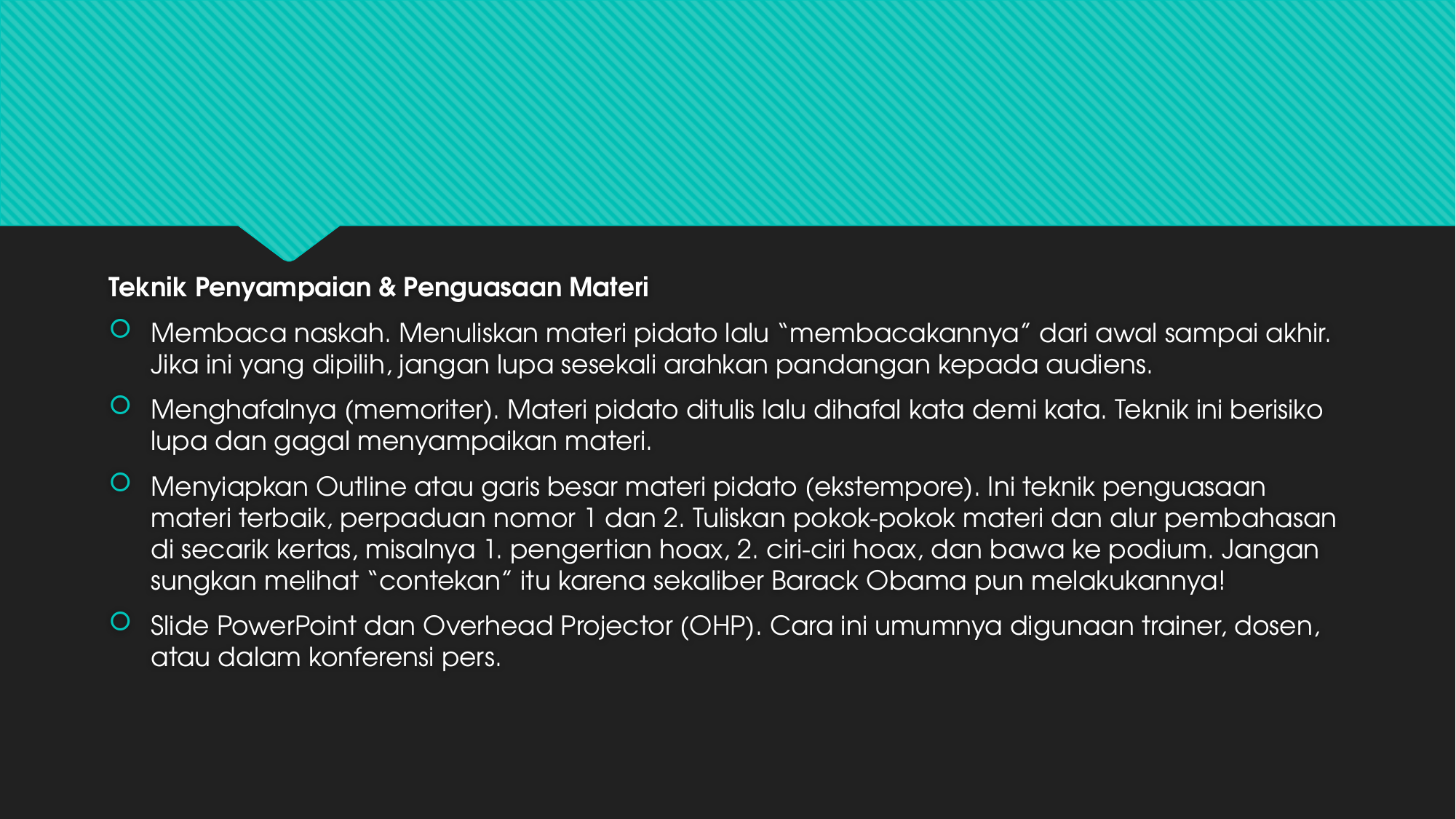

#
Teknik Penyampaian & Penguasaan Materi
Membaca naskah. Menuliskan materi pidato lalu “membacakannya” dari awal sampai akhir. Jika ini yang dipilih, jangan lupa sesekali arahkan pandangan kepada audiens.
Menghafalnya (memoriter). Materi pidato ditulis lalu dihafal kata demi kata. Teknik ini berisiko lupa dan gagal menyampaikan materi.
Menyiapkan Outline atau garis besar materi pidato (ekstempore). Ini teknik penguasaan materi terbaik, perpaduan nomor 1 dan 2. Tuliskan pokok-pokok materi dan alur pembahasan di secarik kertas, misalnya 1. pengertian hoax, 2. ciri-ciri hoax, dan bawa ke podium. Jangan sungkan melihat “contekan” itu karena sekaliber Barack Obama pun melakukannya!
Slide PowerPoint dan Overhead Projector (OHP). Cara ini umumnya digunaan trainer, dosen, atau dalam konferensi pers.